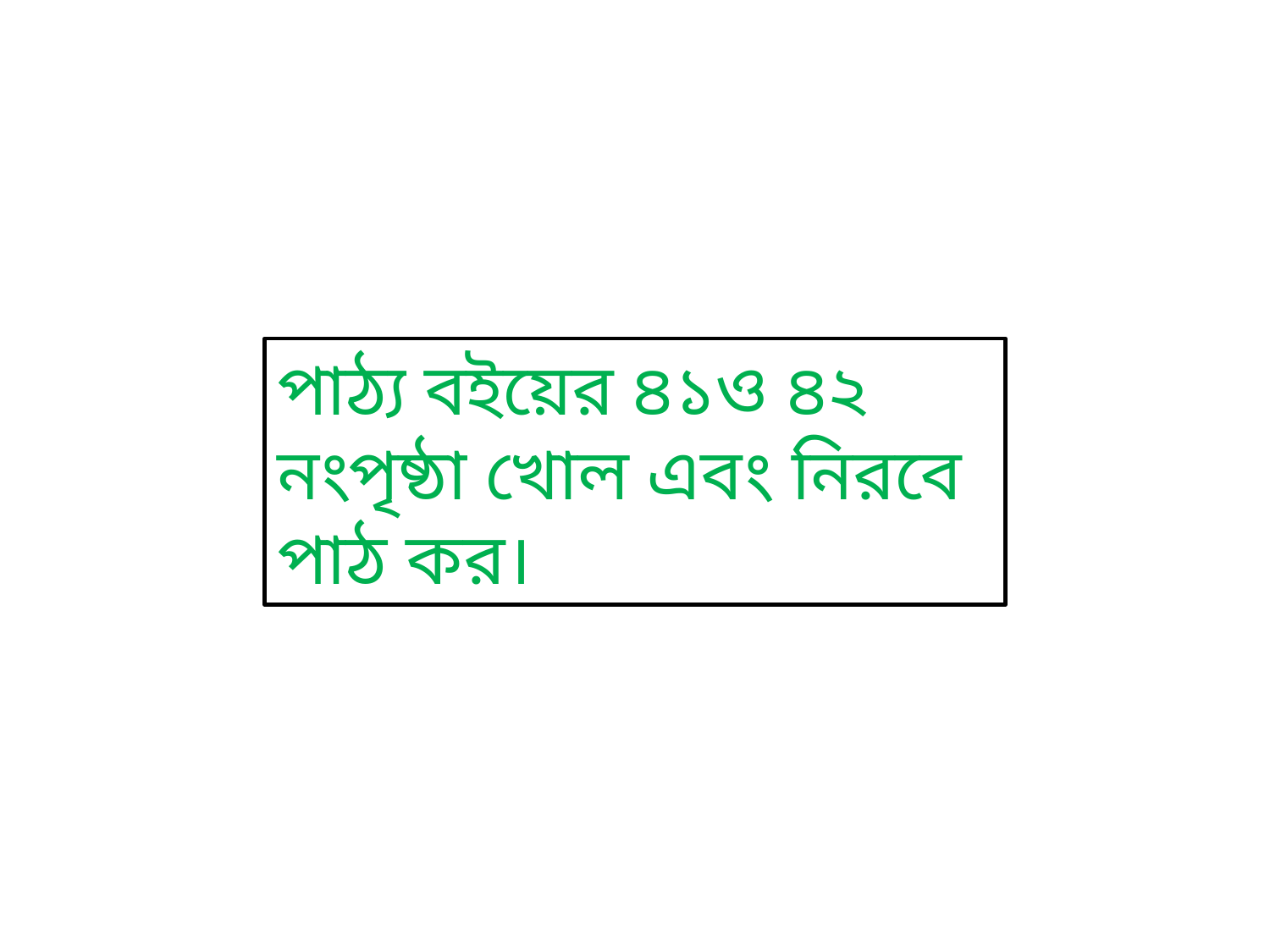

পাঠ্য বইয়ের ৪১ও ৪২ নংপৃষ্ঠা খোল এবং নিরবে পাঠ কর।